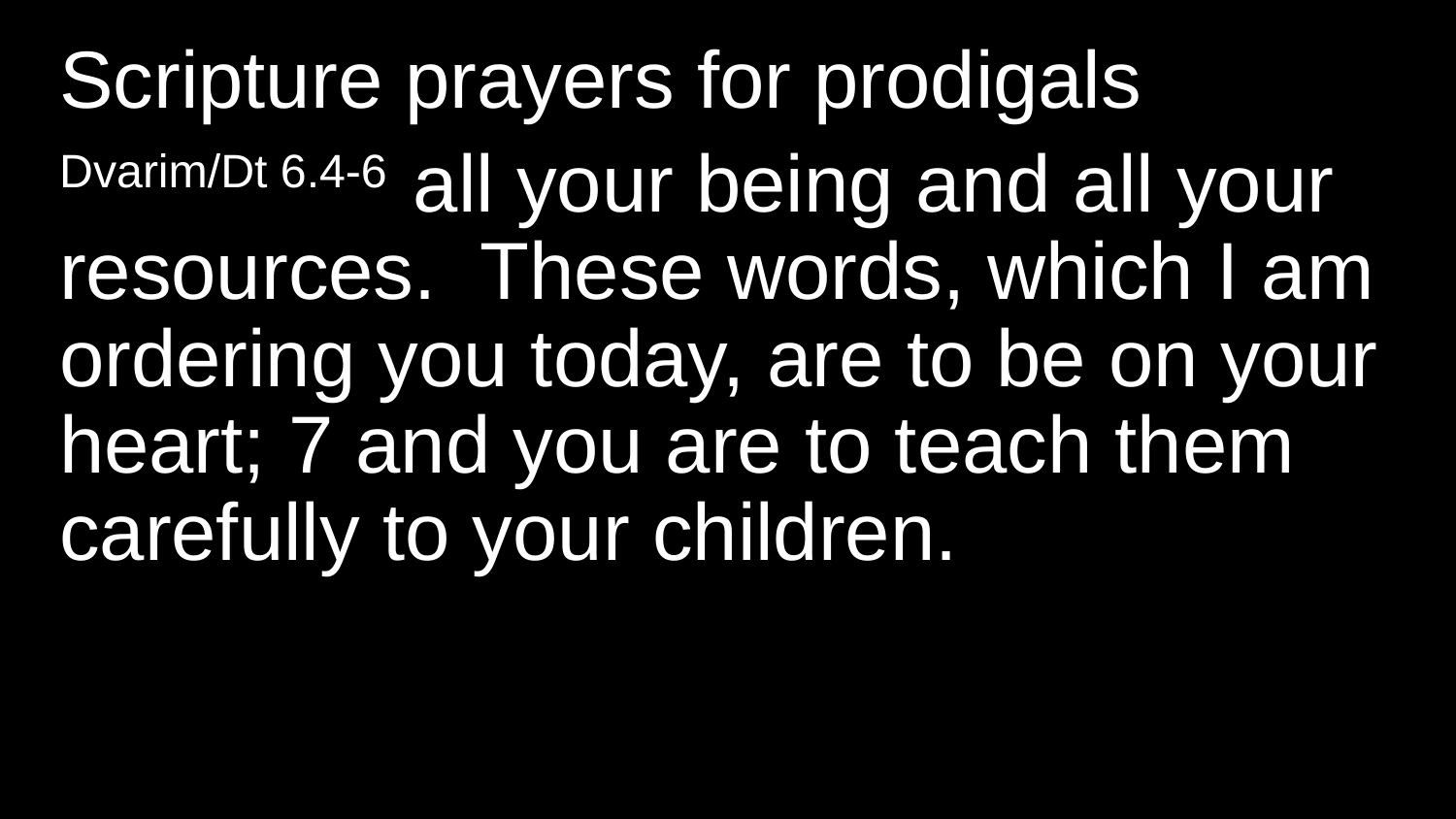

Scripture prayers for prodigals
Dvarim/Dt 6.4-6  all your being and all your resources.  These words, which I am ordering you today, are to be on your heart; 7 and you are to teach them carefully to your children.